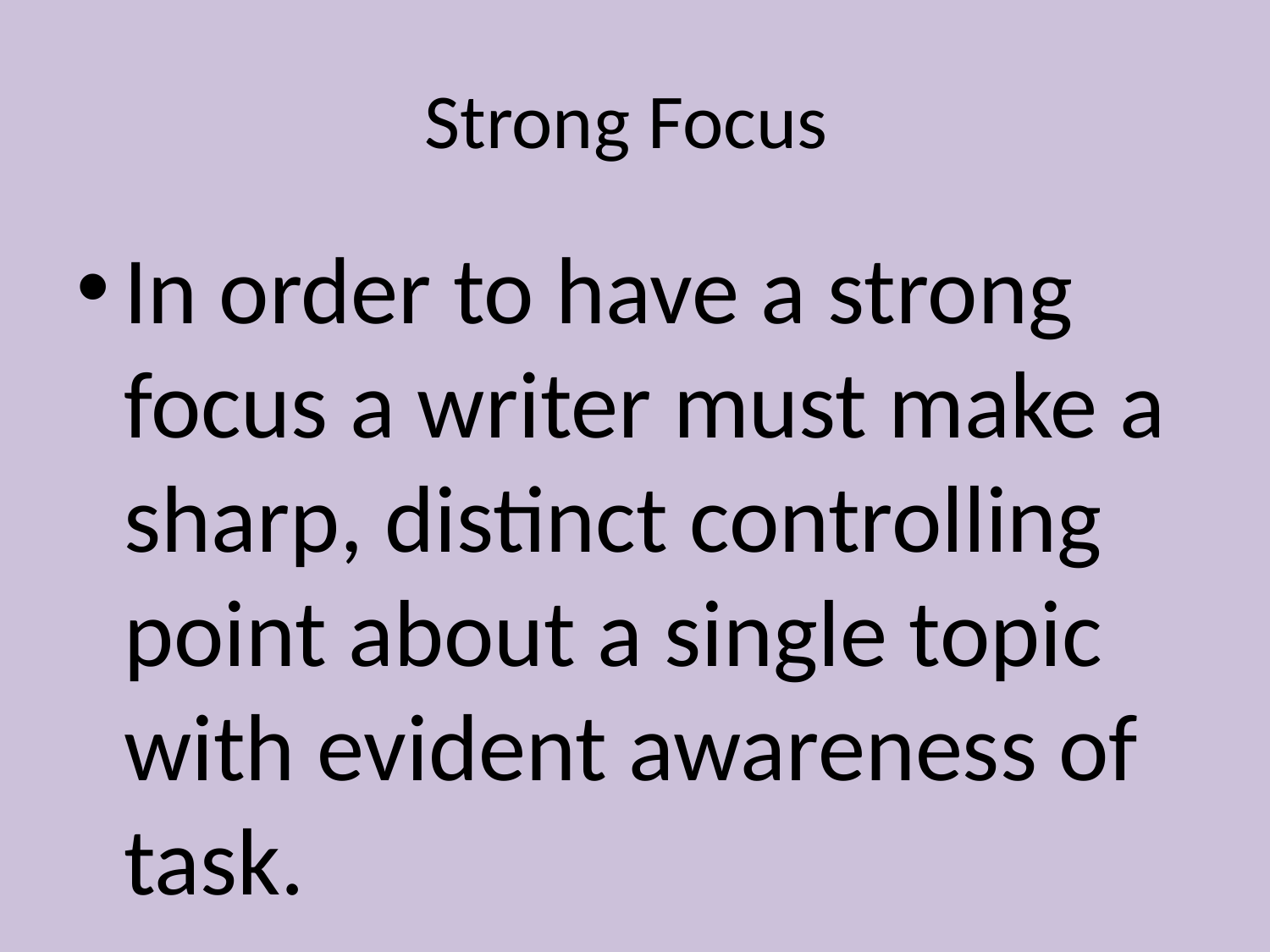

# Strong Focus
In order to have a strong focus a writer must make a sharp, distinct controlling point about a single topic with evident awareness of task.